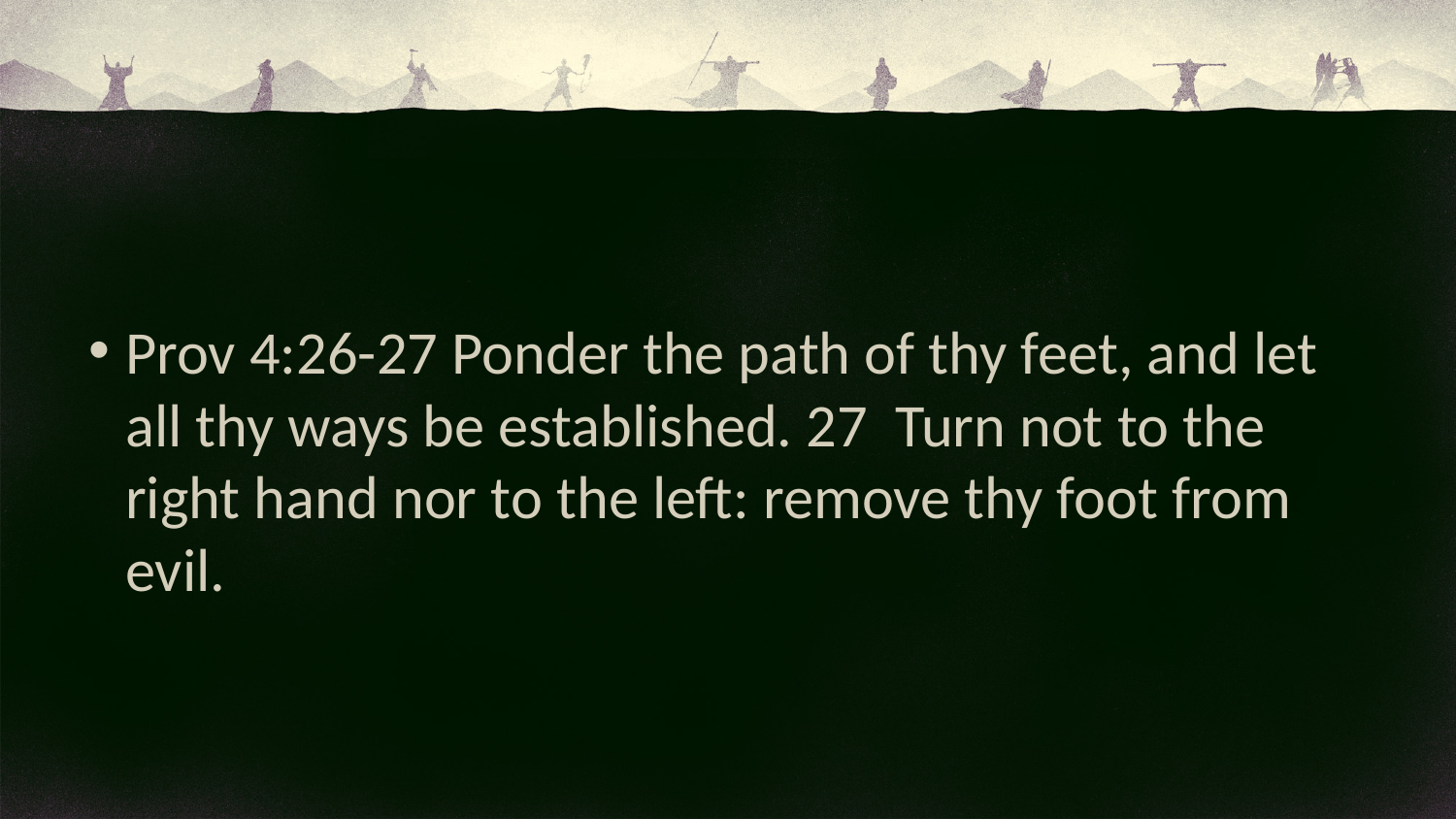

Prov 4:26-27 Ponder the path of thy feet, and let all thy ways be established. 27  Turn not to the right hand nor to the left: remove thy foot from evil.